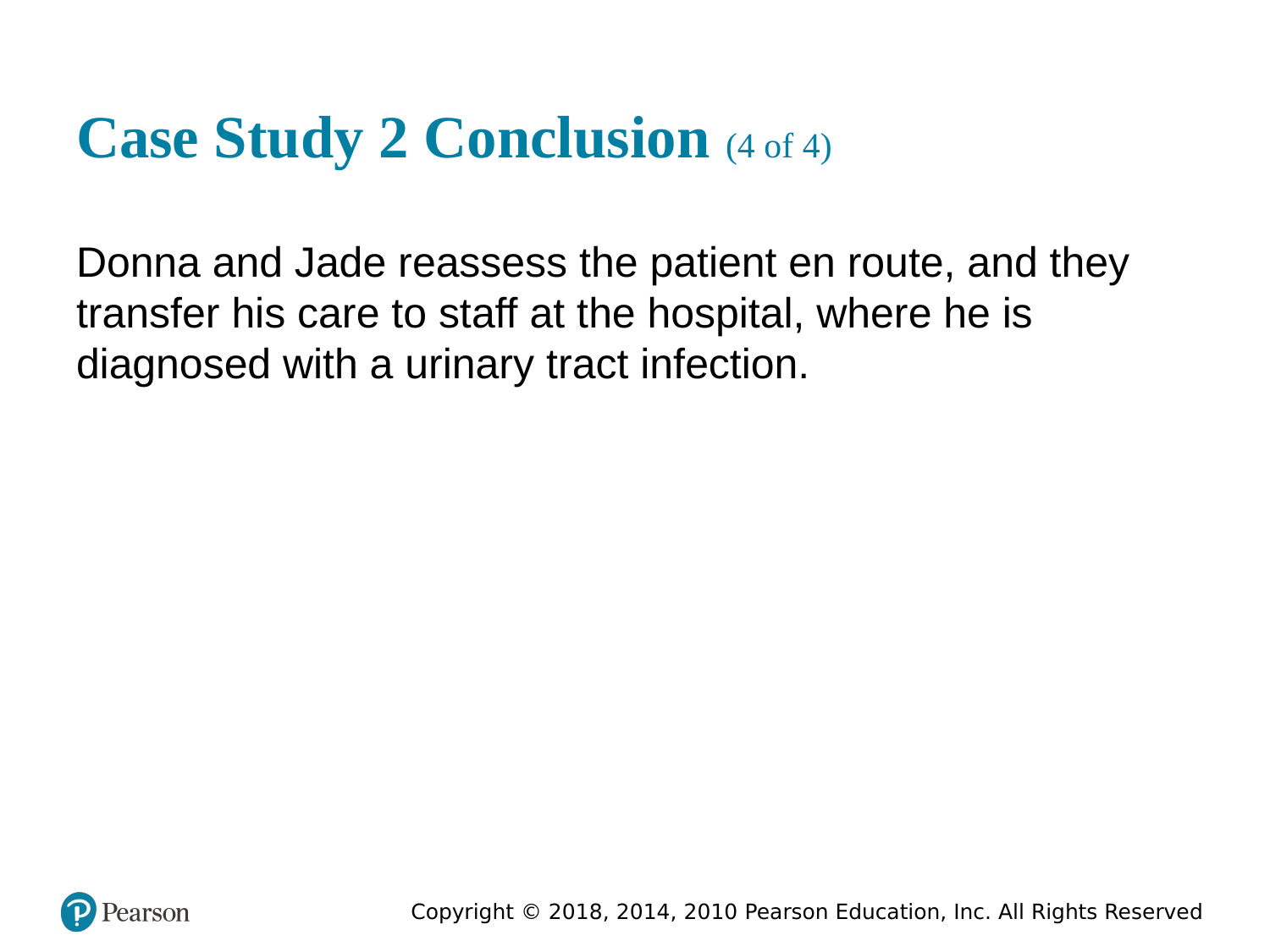

# Case Study 2 Conclusion (4 of 4)
Donna and Jade reassess the patient en route, and they transfer his care to staff at the hospital, where he is diagnosed with a urinary tract infection.